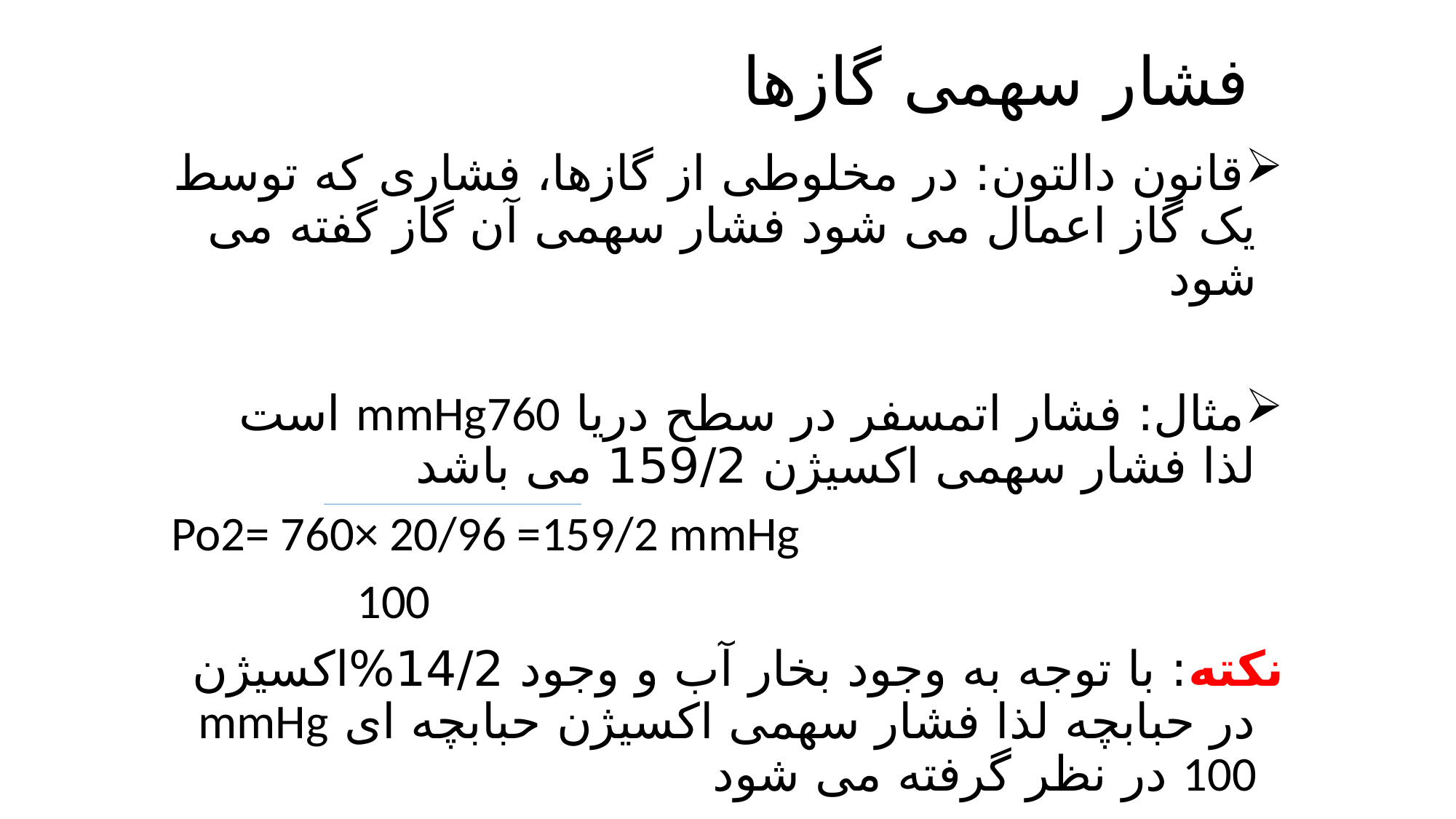

# فشار سهمی گازها
قانون دالتون: در مخلوطی از گازها، فشاری که توسط یک گاز اعمال می شود فشار سهمی آن گاز گفته می شود

مثال: فشار اتمسفر در سطح دریا mmHg760 است لذا فشار سهمی اکسیژن 159/2 می باشد
Po2= 760× 20/96 =159/2 mmHg
                 100
نکته: با توجه به وجود بخار آب و وجود 14/2%اکسیژن در حبابچه لذا فشار سهمی اکسیژن حبابچه ای mmHg 100 در نظر گرفته می شود